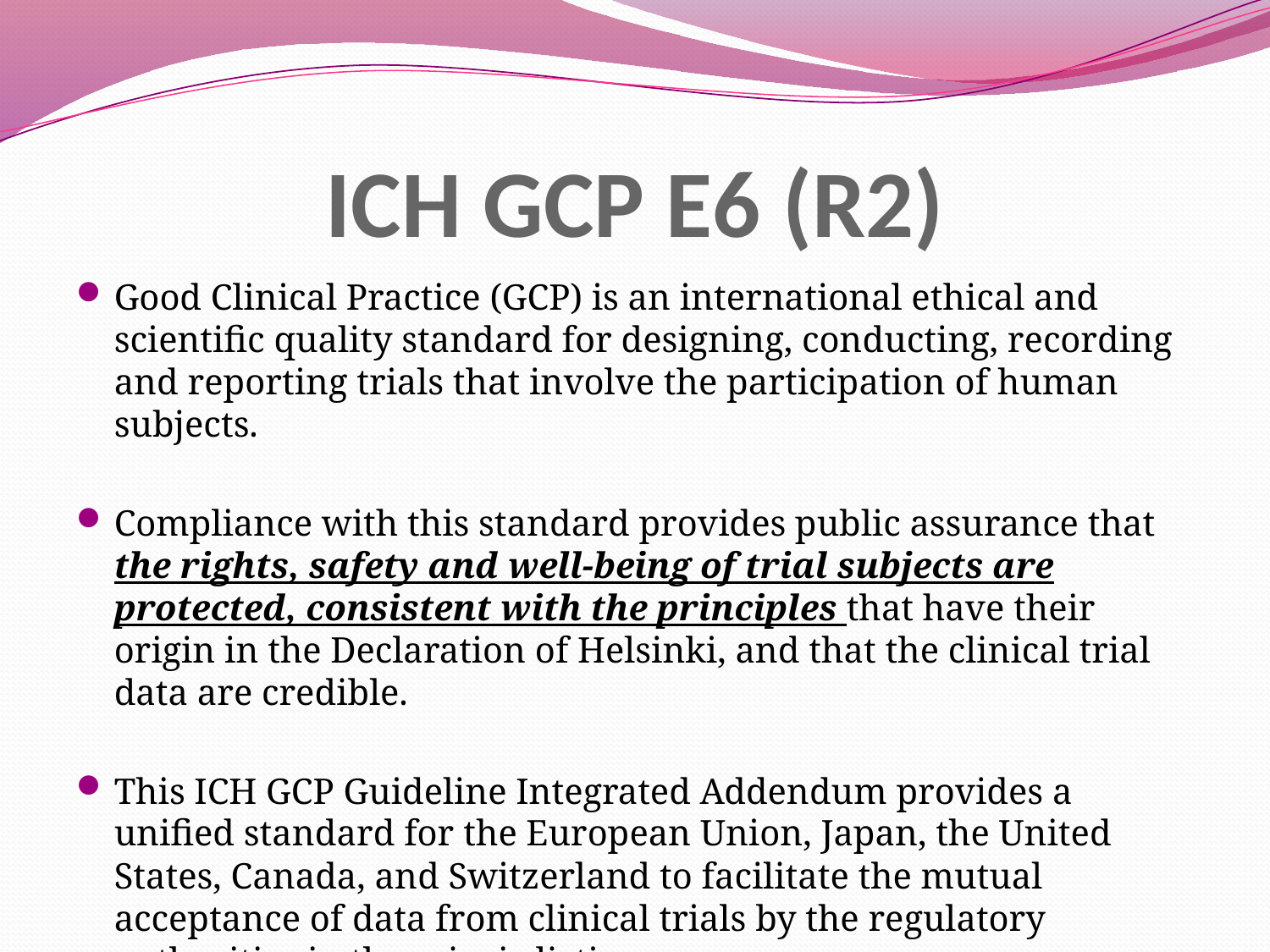

# ICH GCP E6 (R2)
Good Clinical Practice (GCP) is an international ethical and scientific quality standard for designing, conducting, recording and reporting trials that involve the participation of human subjects.

Compliance with this standard provides public assurance that the rights, safety and well-being of trial subjects are protected, consistent with the principles that have their origin in the Declaration of Helsinki, and that the clinical trial data are credible.

This ICH GCP Guideline Integrated Addendum provides a unified standard for the European Union, Japan, the United States, Canada, and Switzerland to facilitate the mutual acceptance of data from clinical trials by the regulatory authorities in these jurisdictions.